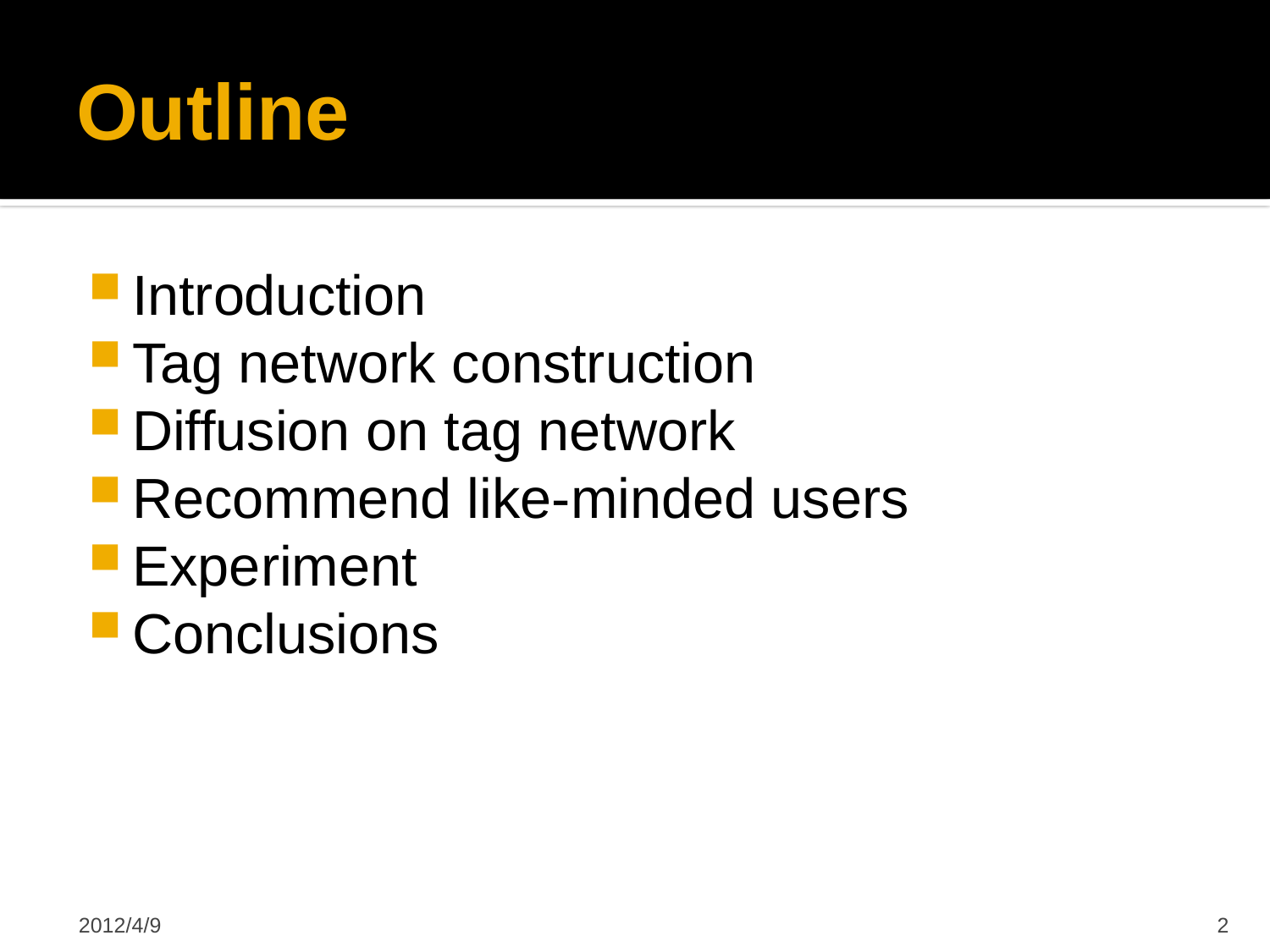

# Outline
Introduction
Tag network construction
Diffusion on tag network
Recommend like-minded users
Experiment
Conclusions
2012/4/9
2